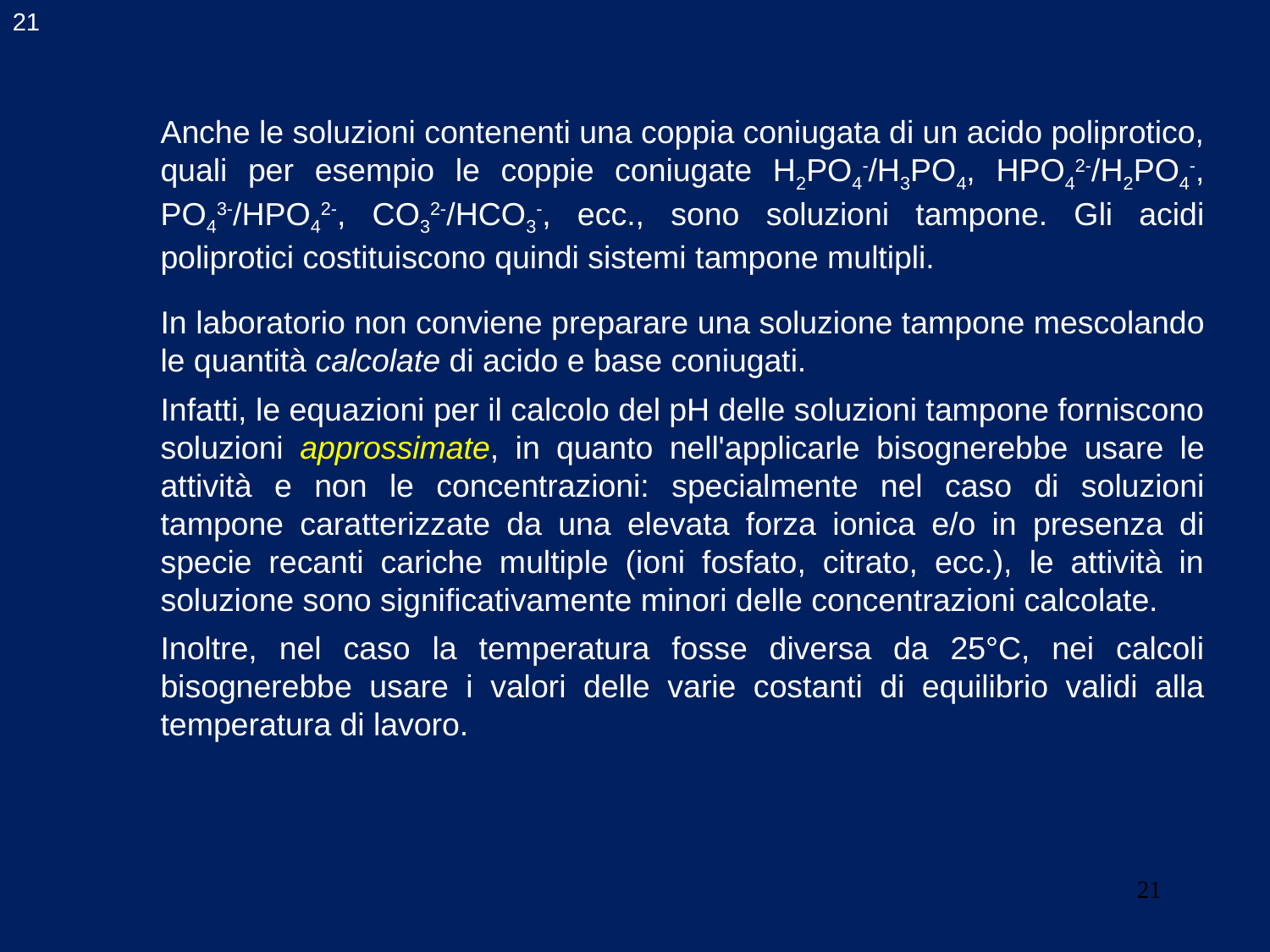

21
Anche le soluzioni contenenti una coppia coniugata di un acido poliprotico, quali per esempio le coppie coniugate H2PO4-/H3PO4, HPO42-/H2PO4-, PO43-/HPO42-, CO32-/HCO3-, ecc., sono soluzioni tampone. Gli acidi poliprotici costituiscono quindi sistemi tampone multipli.
In laboratorio non conviene preparare una soluzione tampone mescolando le quantità calcolate di acido e base coniugati.
Infatti, le equazioni per il calcolo del pH delle soluzioni tampone forniscono soluzioni approssimate, in quanto nell'applicarle bisognerebbe usare le attività e non le concentrazioni: specialmente nel caso di soluzioni tampone caratterizzate da una elevata forza ionica e/o in presenza di specie recanti cariche multiple (ioni fosfato, citrato, ecc.), le attività in soluzione sono significativamente minori delle concentrazioni calcolate.
Inoltre, nel caso la temperatura fosse diversa da 25°C, nei calcoli bisognerebbe usare i valori delle varie costanti di equilibrio validi alla temperatura di lavoro.
21